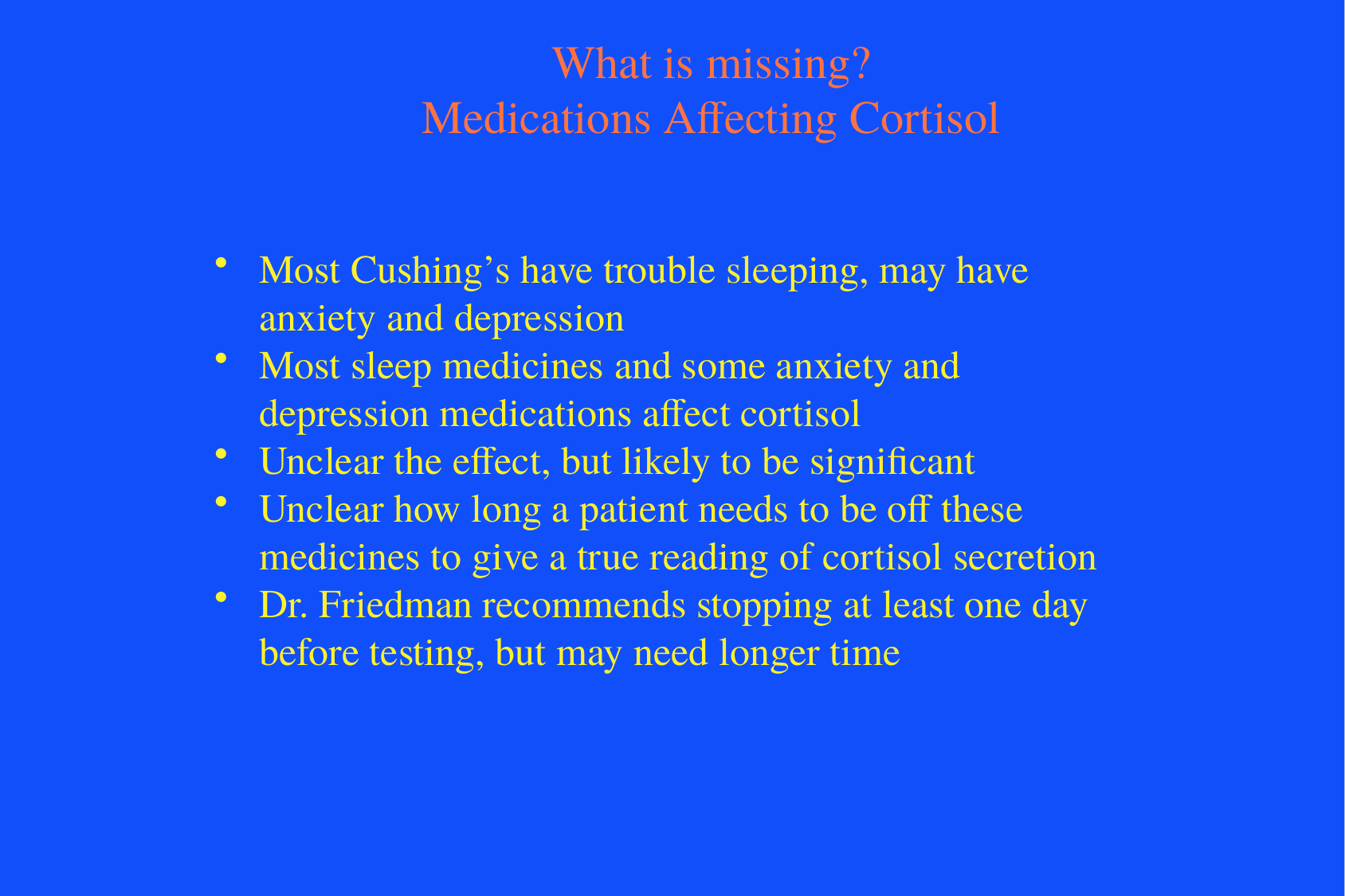

# What is missing? Medications Affecting Cortisol
Most Cushing’s have trouble sleeping, may have anxiety and depression
Most sleep medicines and some anxiety and depression medications affect cortisol
Unclear the effect, but likely to be significant
Unclear how long a patient needs to be off these medicines to give a true reading of cortisol secretion
Dr. Friedman recommends stopping at least one day before testing, but may need longer time